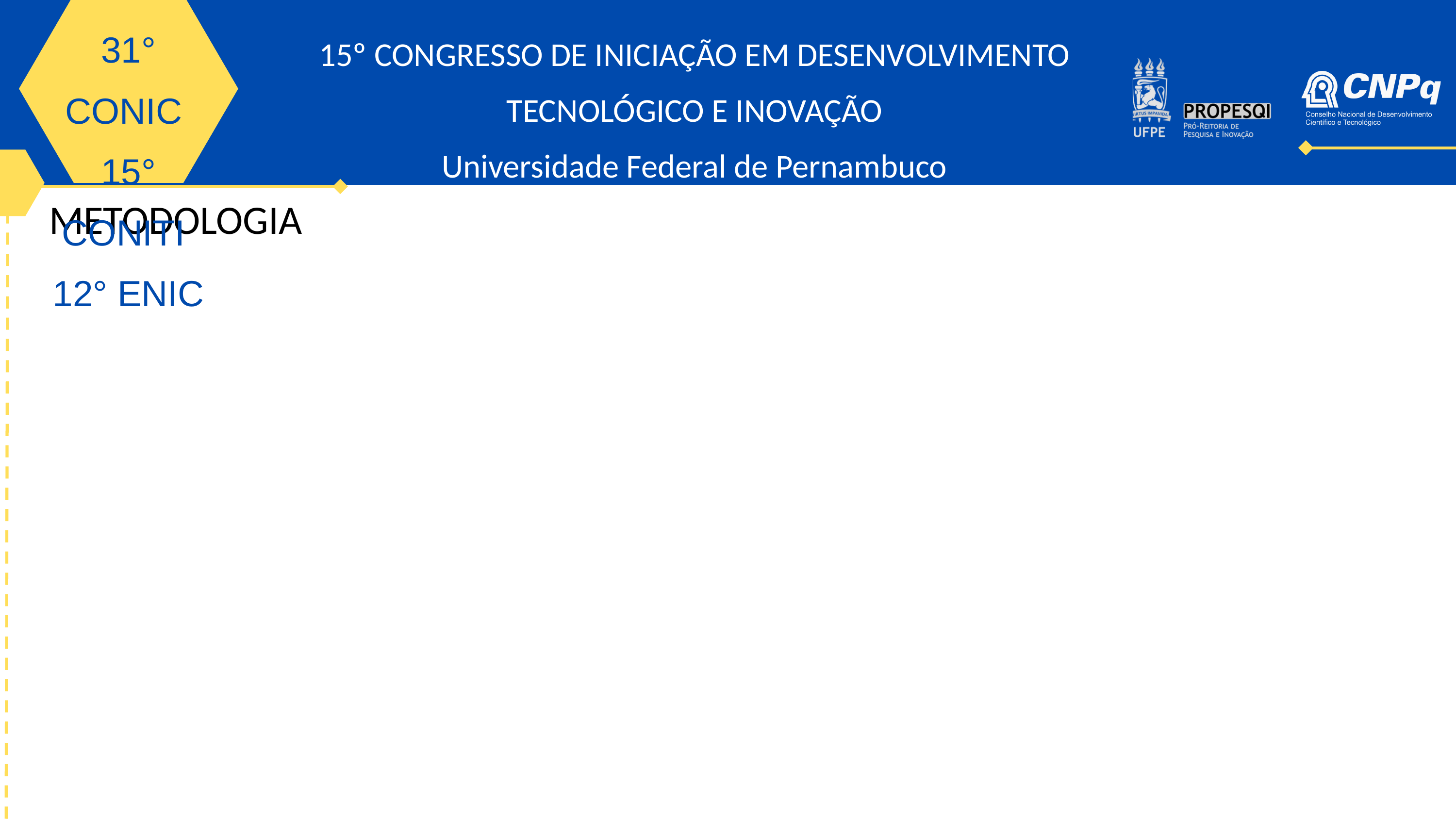

31° CONIC
15° CONITI
12° ENIC
15º CONGRESSO DE INICIAÇÃO EM DESENVOLVIMENTO TECNOLÓGICO E INOVAÇÃO
Universidade Federal de Pernambuco

METODOLOGIA